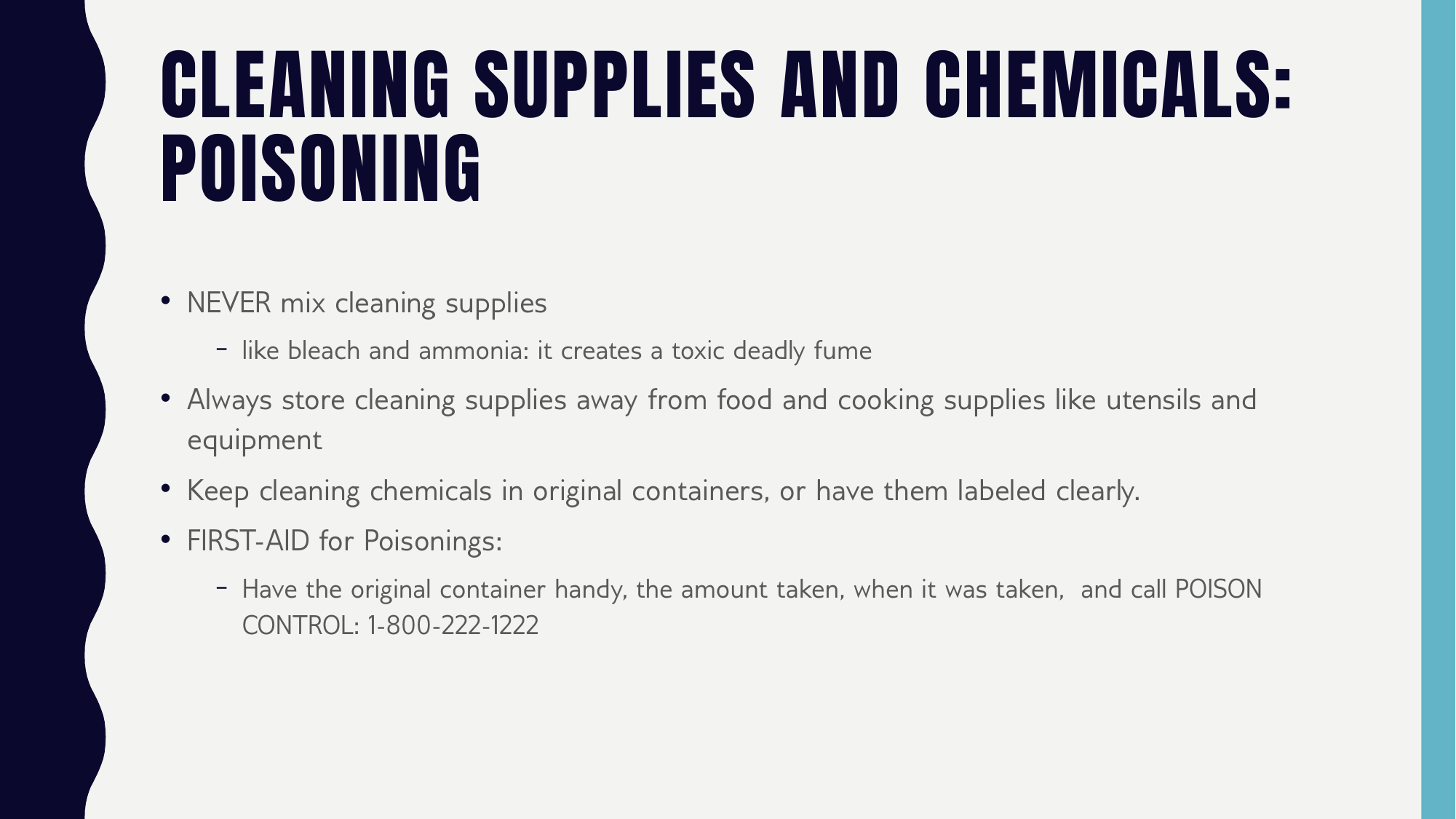

# Cleaning supplies and Chemicals: POISONING
NEVER mix cleaning supplies
like bleach and ammonia: it creates a toxic deadly fume
Always store cleaning supplies away from food and cooking supplies like utensils and equipment
Keep cleaning chemicals in original containers, or have them labeled clearly.
FIRST-AID for Poisonings:
Have the original container handy, the amount taken, when it was taken,  and call POISON CONTROL: 1-800-222-1222